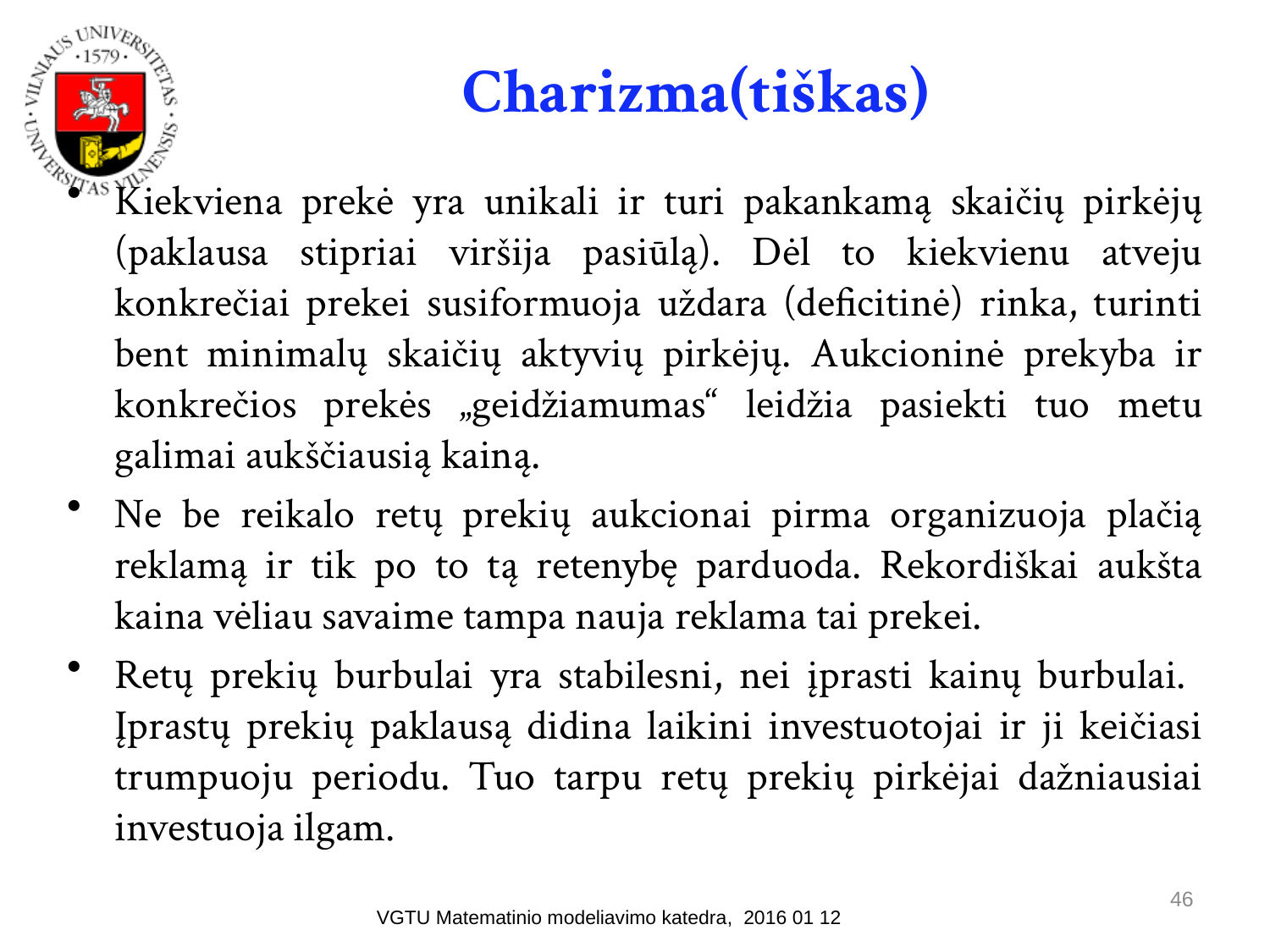

# Charizma(tiškas)
Kiekviena prekė yra unikali ir turi pakankamą skaičių pirkėjų (paklausa stipriai viršija pasiūlą). Dėl to kiekvienu atveju konkrečiai prekei susiformuoja uždara (deficitinė) rinka, turinti bent minimalų skaičių aktyvių pirkėjų. Aukcioninė prekyba ir konkrečios prekės „geidžiamumas“ leidžia pasiekti tuo metu galimai aukščiausią kainą.
Ne be reikalo retų prekių aukcionai pirma organizuoja plačią reklamą ir tik po to tą retenybę parduoda. Rekordiškai aukšta kaina vėliau savaime tampa nauja reklama tai prekei.
Retų prekių burbulai yra stabilesni, nei įprasti kainų burbulai.  Įprastų prekių paklausą didina laikini investuotojai ir ji keičiasi trumpuoju periodu. Tuo tarpu retų prekių pirkėjai dažniausiai investuoja ilgam.

46
VGTU Matematinio modeliavimo katedra,  2016 01 12